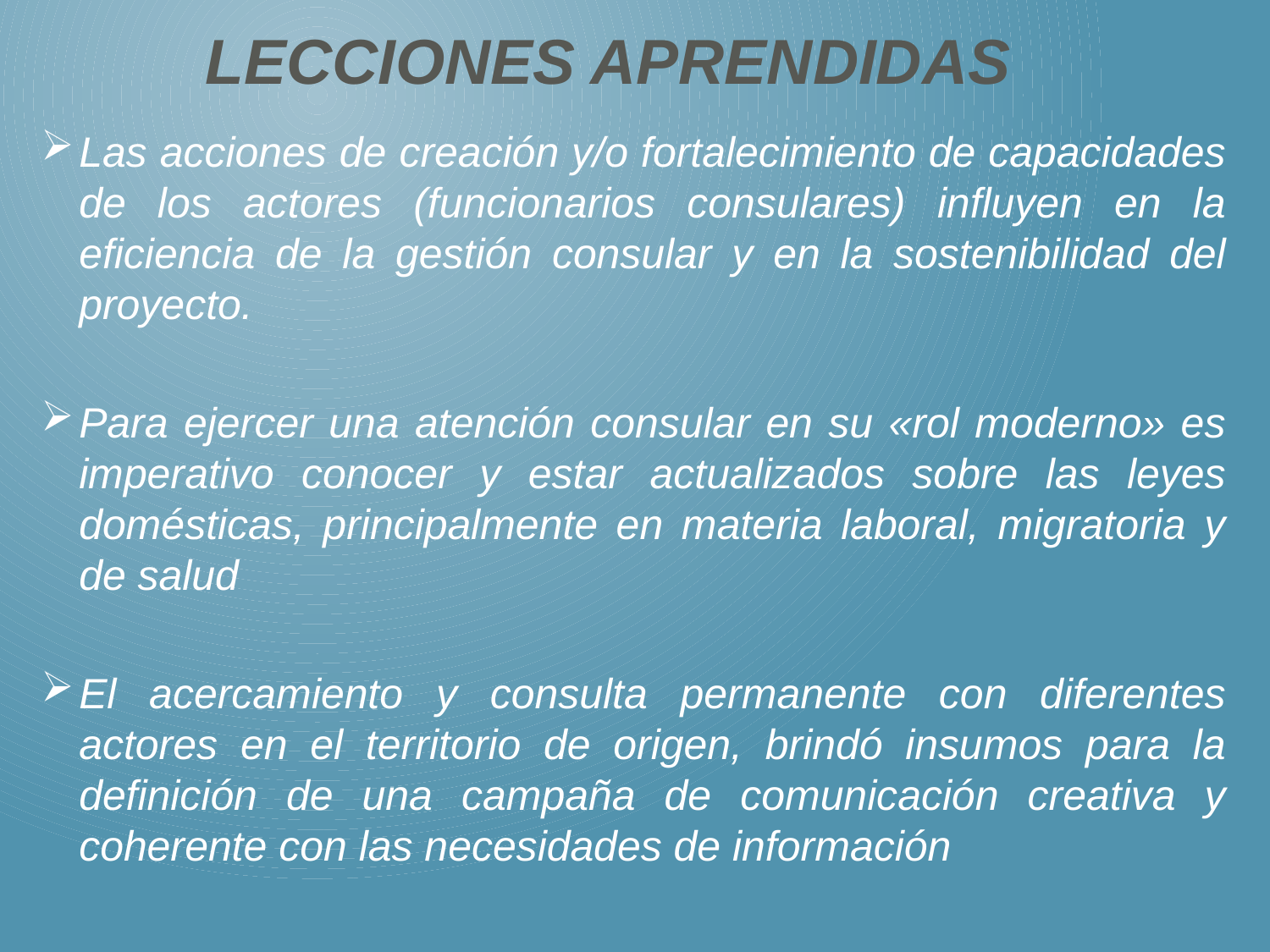

# Lecciones aprendidas
Las acciones de creación y/o fortalecimiento de capacidades de los actores (funcionarios consulares) influyen en la eficiencia de la gestión consular y en la sostenibilidad del proyecto.

Para ejercer una atención consular en su «rol moderno» es imperativo conocer y estar actualizados sobre las leyes domésticas, principalmente en materia laboral, migratoria y de salud

El acercamiento y consulta permanente con diferentes actores en el territorio de origen, brindó insumos para la definición de una campaña de comunicación creativa y coherente con las necesidades de información